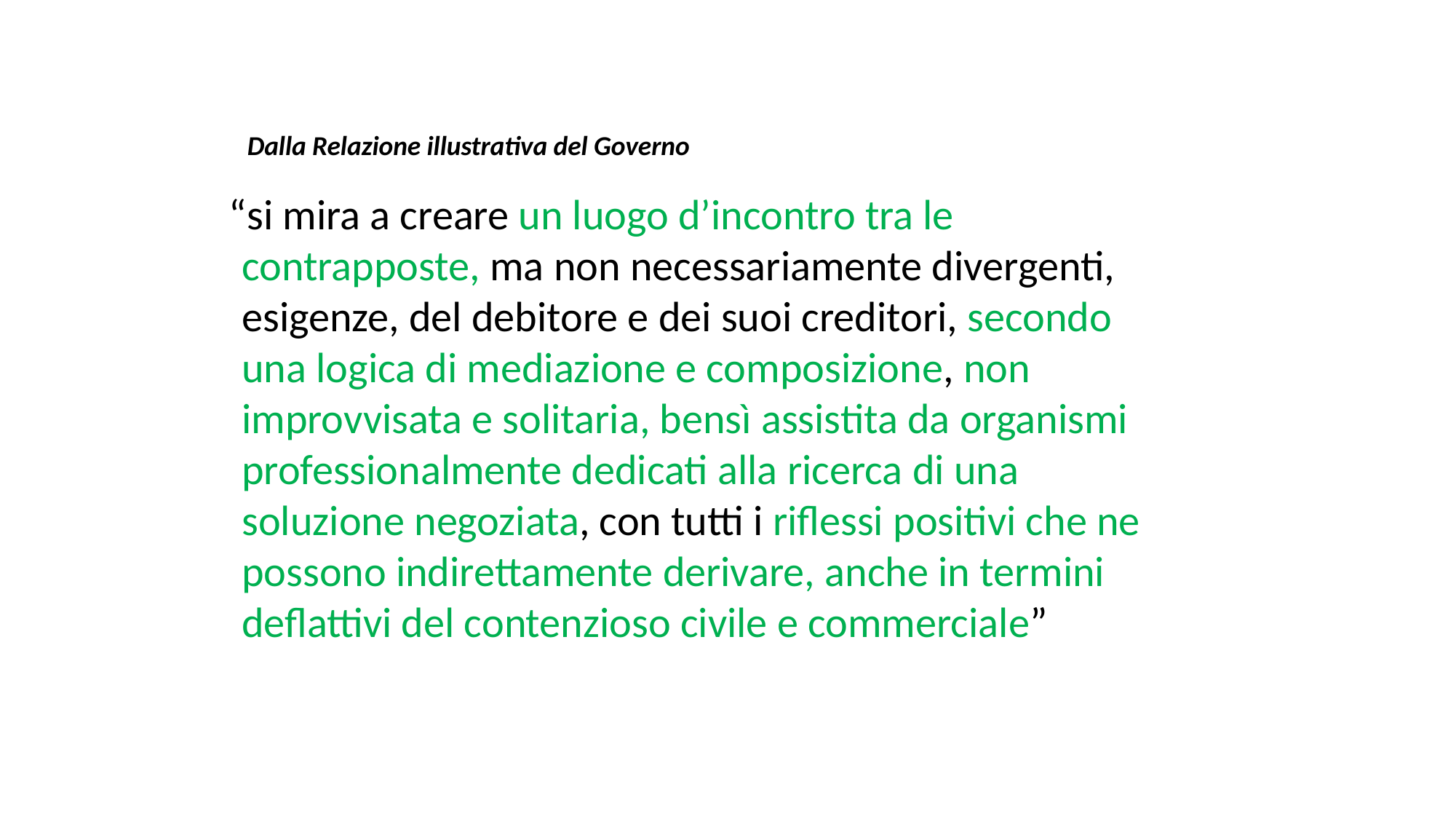

Dalla Relazione illustrativa del Governo
“si mira a creare un luogo d’incontro tra le contrapposte, ma non necessariamente divergenti, esigenze, del debitore e dei suoi creditori, secondo una logica di mediazione e composizione, non improvvisata e solitaria, bensì assistita da organismi professionalmente dedicati alla ricerca di una soluzione negoziata, con tutti i riflessi positivi che ne possono indirettamente derivare, anche in termini deflattivi del contenzioso civile e commerciale”